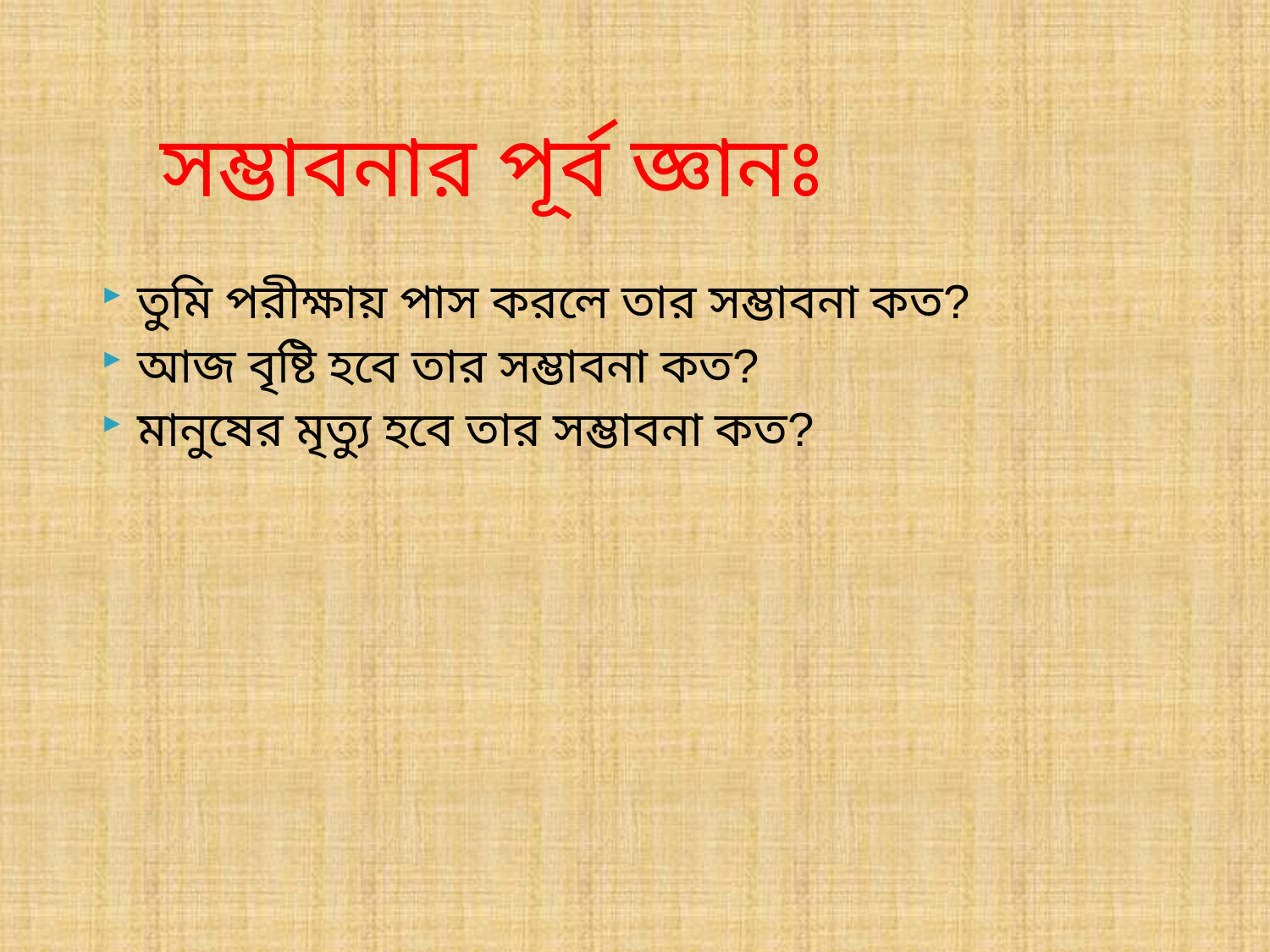

সম্ভাবনার পূর্ব জ্ঞানঃ
তুমি পরীক্ষায় পাস করলে তার সম্ভাবনা কত?
আজ বৃষ্টি হবে তার সম্ভাবনা কত?
মানুষের মৃত্যু হবে তার সম্ভাবনা কত?